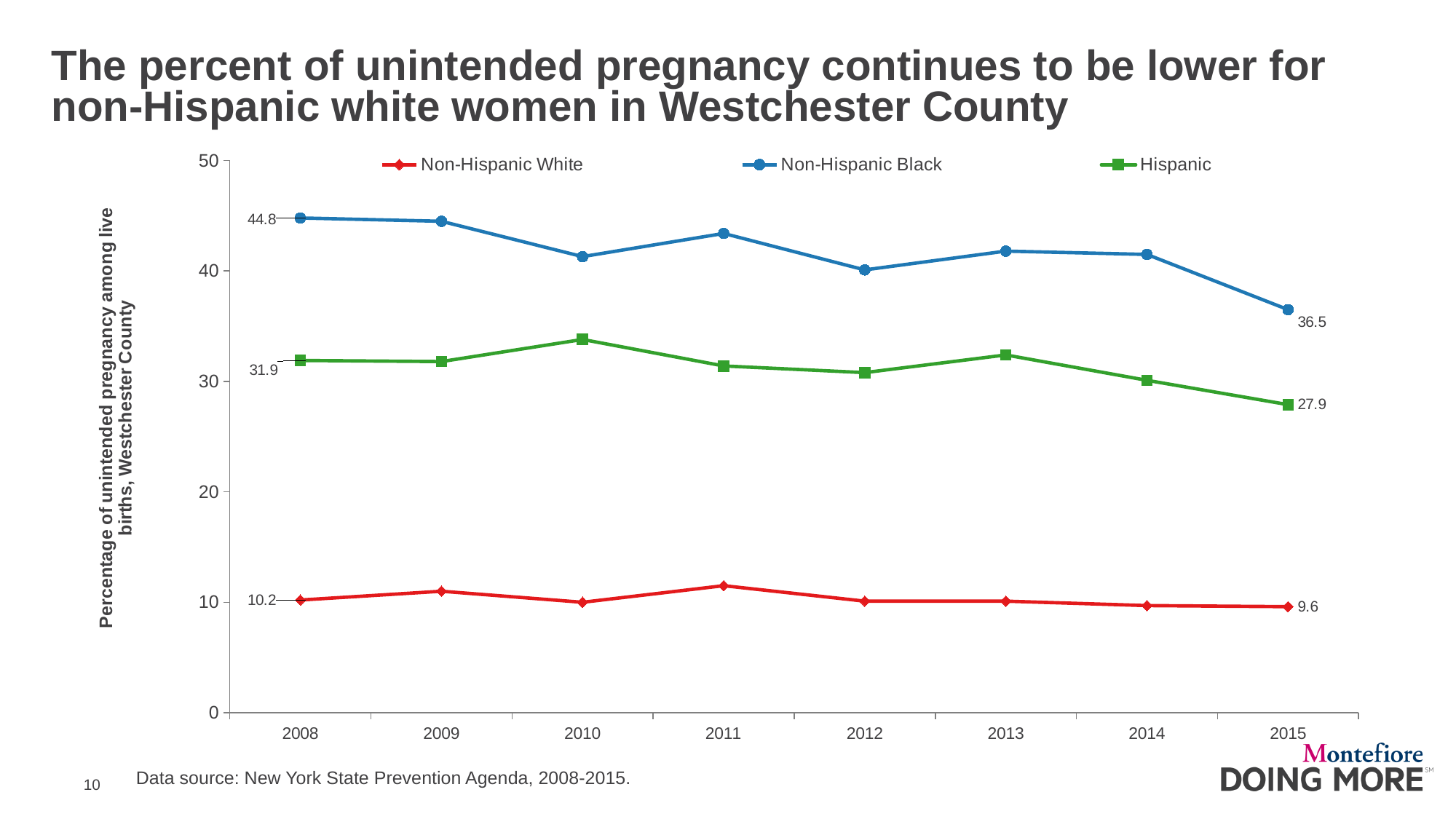

The percent of unintended pregnancy continues to be lower for non-Hispanic white women in Westchester County

### Chart

| Category | Non-Hispanic White | Non-Hispanic Black | Hispanic |
|---|---|---|---|
| 2008 | 10.2 | 44.8 | 31.9 |
| 2009 | 11.0 | 44.5 | 31.8 |
| 2010 | 10.0 | 41.3 | 33.8 |
| 2011 | 11.5 | 43.4 | 31.4 |
| 2012 | 10.1 | 40.1 | 30.8 |
| 2013 | 10.1 | 41.8 | 32.4 |
| 2014 | 9.7 | 41.5 | 30.1 |
| 2015 | 9.6 | 36.5 | 27.9 |
Data source: New York State Prevention Agenda, 2008-2015.